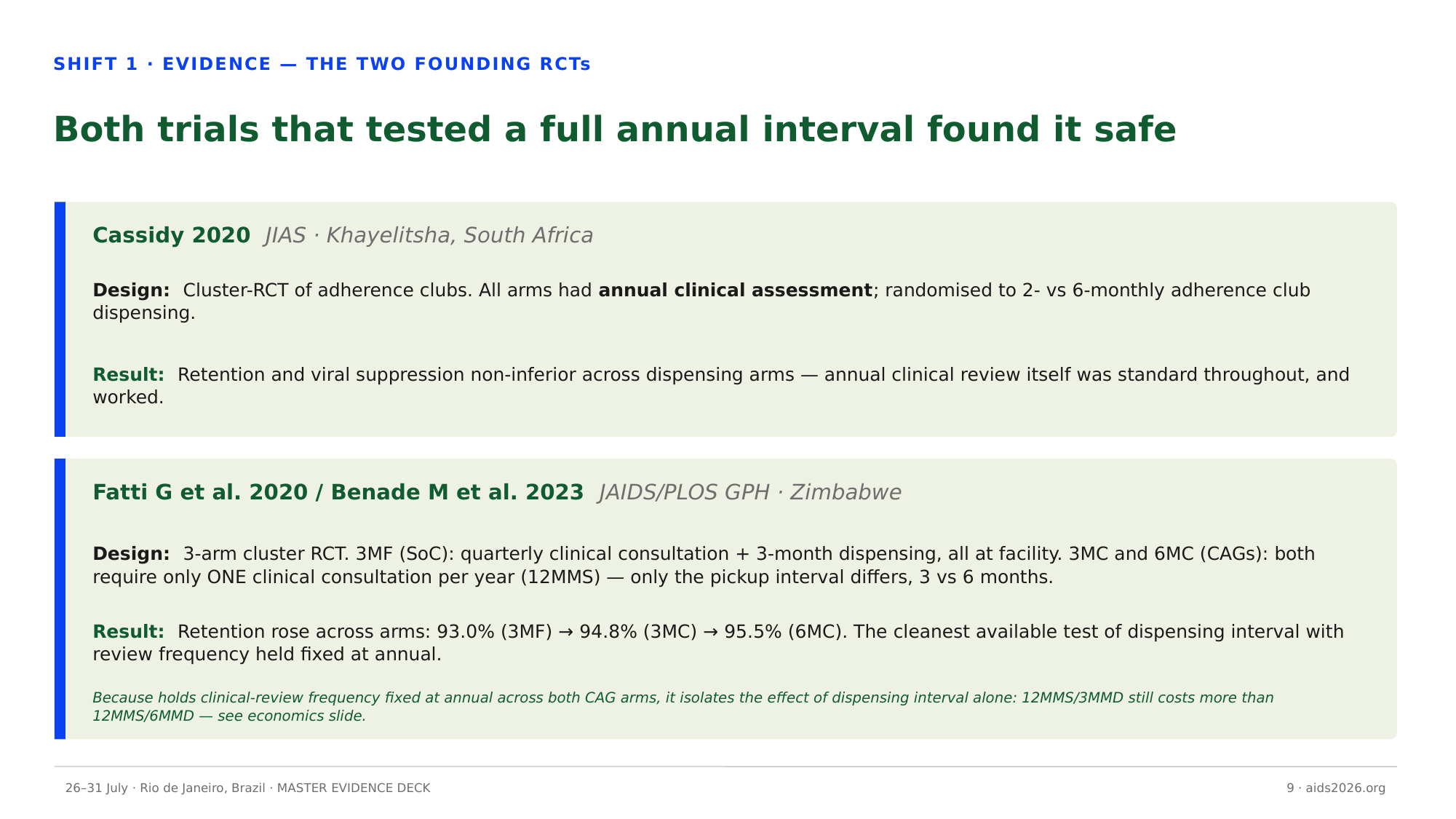

SHIFT 1 · EVIDENCE — THE TWO FOUNDING RCTs
Both trials that tested a full annual interval found it safe

Cassidy 2020  JIAS · Khayelitsha, South Africa
Design:  Cluster-RCT of adherence clubs. All arms had annual clinical assessment; randomised to 2- vs 6-monthly adherence club dispensing.
Result:  Retention and viral suppression non-inferior across dispensing arms — annual clinical review itself was standard throughout, and worked.

Fatti G et al. 2020 / Benade M et al. 2023  JAIDS/PLOS GPH · Zimbabwe
Design:  3-arm cluster RCT. 3MF (SoC): quarterly clinical consultation + 3-month dispensing, all at facility. 3MC and 6MC (CAGs): both require only ONE clinical consultation per year (12MMS) — only the pickup interval differs, 3 vs 6 months.
Result:  Retention rose across arms: 93.0% (3MF) → 94.8% (3MC) → 95.5% (6MC). The cleanest available test of dispensing interval with review frequency held fixed at annual.
Because holds clinical-review frequency fixed at annual across both CAG arms, it isolates the effect of dispensing interval alone: 12MMS/3MMD still costs more than 12MMS/6MMD — see economics slide.

26–31 July · Rio de Janeiro, Brazil · MASTER EVIDENCE DECK
9 · aids2026.org